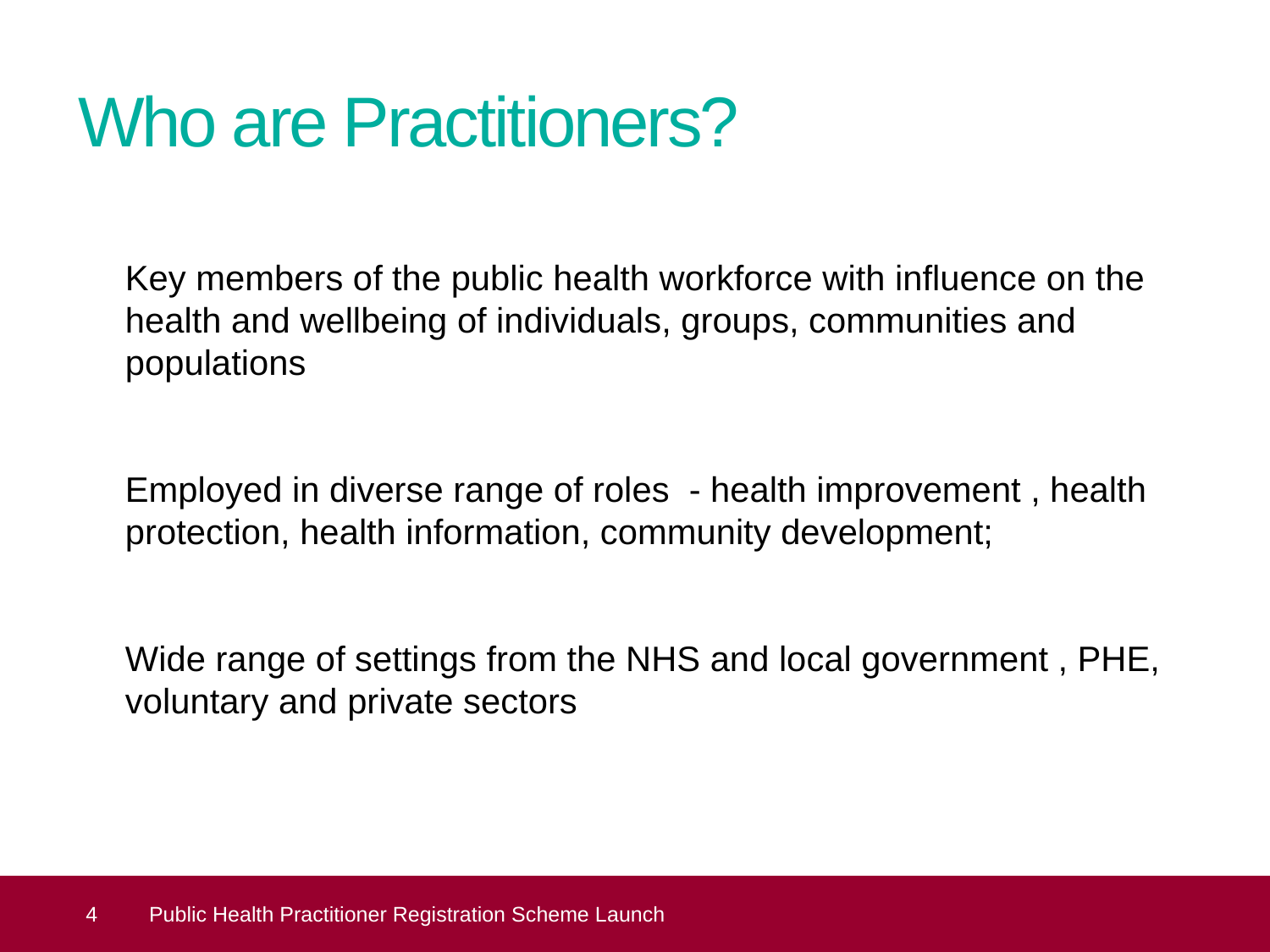

# Who are Practitioners?

	Key members of the public health workforce with influence on the health and wellbeing of individuals, groups, communities and populations

	Employed in diverse range of roles  - health improvement , health protection, health information, community development;

	Wide range of settings from the NHS and local government , PHE,  voluntary and private sectors

  4
Public Health Practitioner Registration Scheme Launch